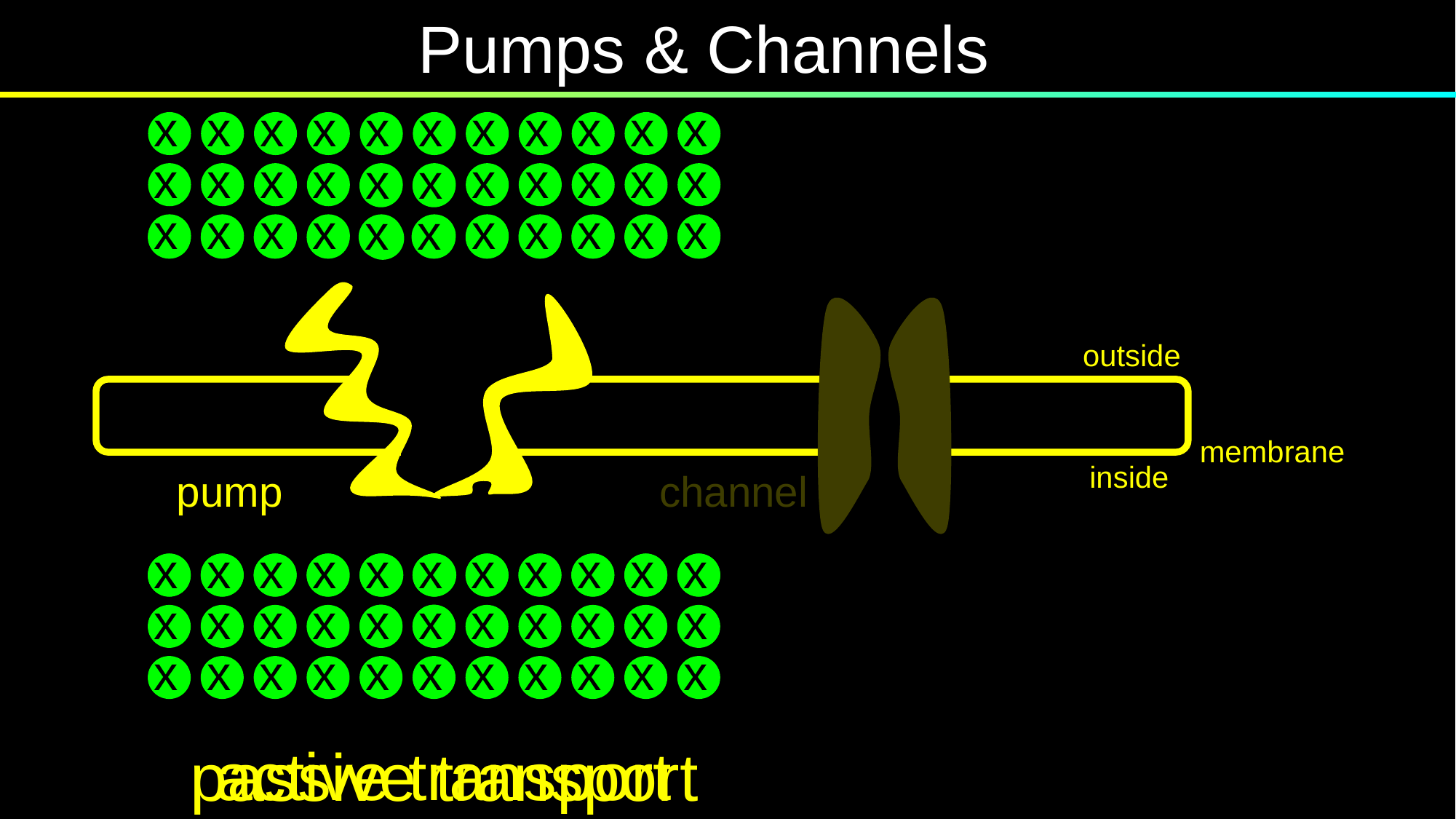

Pumps & Channels

x

x

x

x

x

x

x

x

x

x

x

x

x

x

x

x

x

x

x

x

x

x

x

x

x

x

x

x

x

x

x

x

x

x

x

x

x

x

x

x

x

x

x

x

x

x

x

x

x

x

x

x

x

x

x

x

x

x

x

x

x

x

x

x

x

x

x

x

x

x

x

x

x

x

x

x

x

x

x

x

x

x

x

x

x

x

x

x

x

x

x

x

x

x

x

x

x

outside

membrane

inside
pump
channel
active transport
passive transport